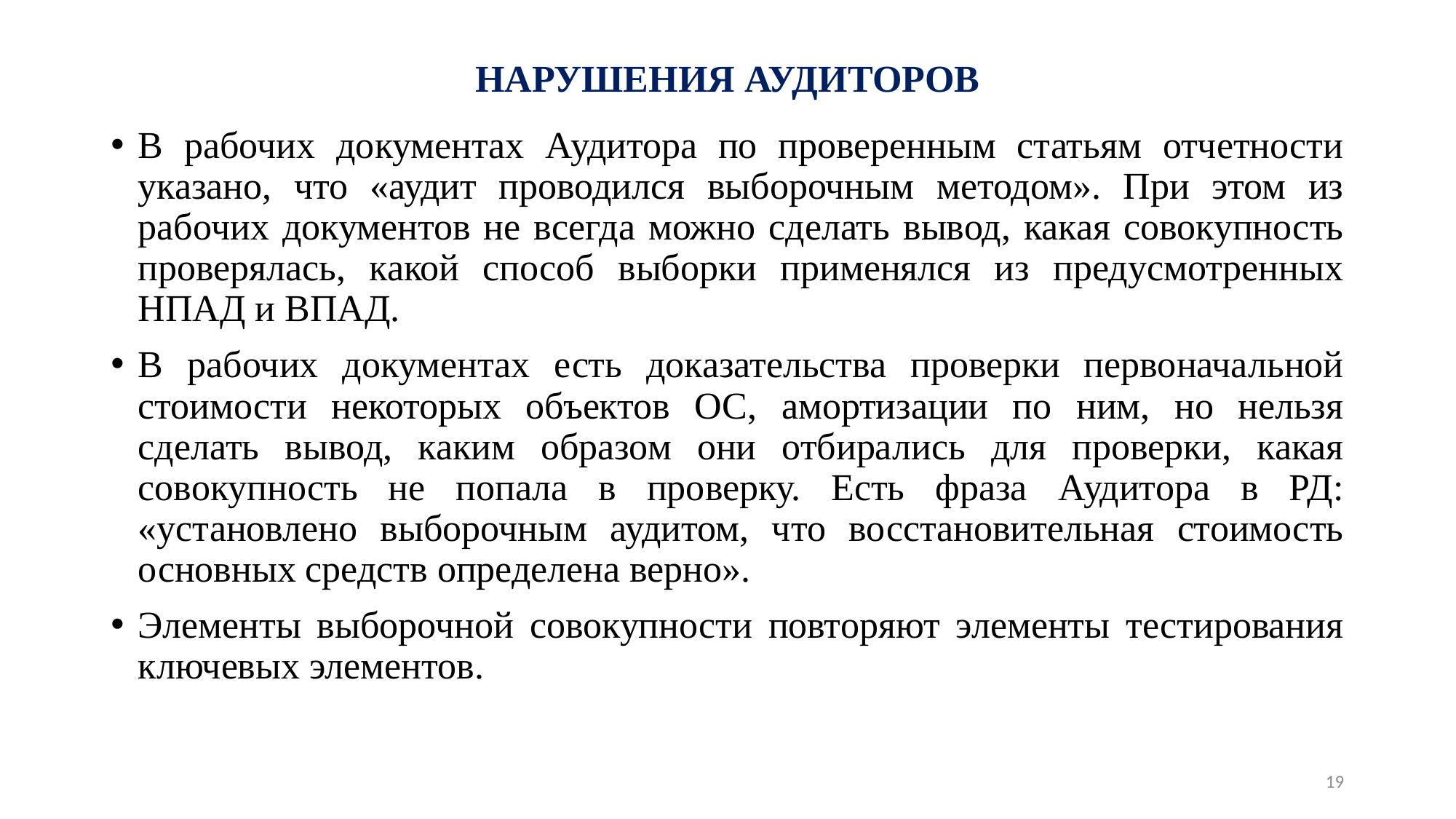

# НАРУШЕНИЯ АУДИТОРОВ
В рабочих документах Аудитора по проверенным статьям отчетности указано, что «аудит проводился выборочным методом». При этом из рабочих документов не всегда можно сделать вывод, какая совокупность проверялась, какой способ выборки применялся из предусмотренных НПАД и ВПАД.
В рабочих документах есть доказательства проверки первоначальной стоимости некоторых объектов ОС, амортизации по ним, но нельзя сделать вывод, каким образом они отбирались для проверки, какая совокупность не попала в проверку. Есть фраза Аудитора в РД: «установлено выборочным аудитом, что восстановительная стоимость основных средств определена верно».
Элементы выборочной совокупности повторяют элементы тестирования ключевых элементов.
19